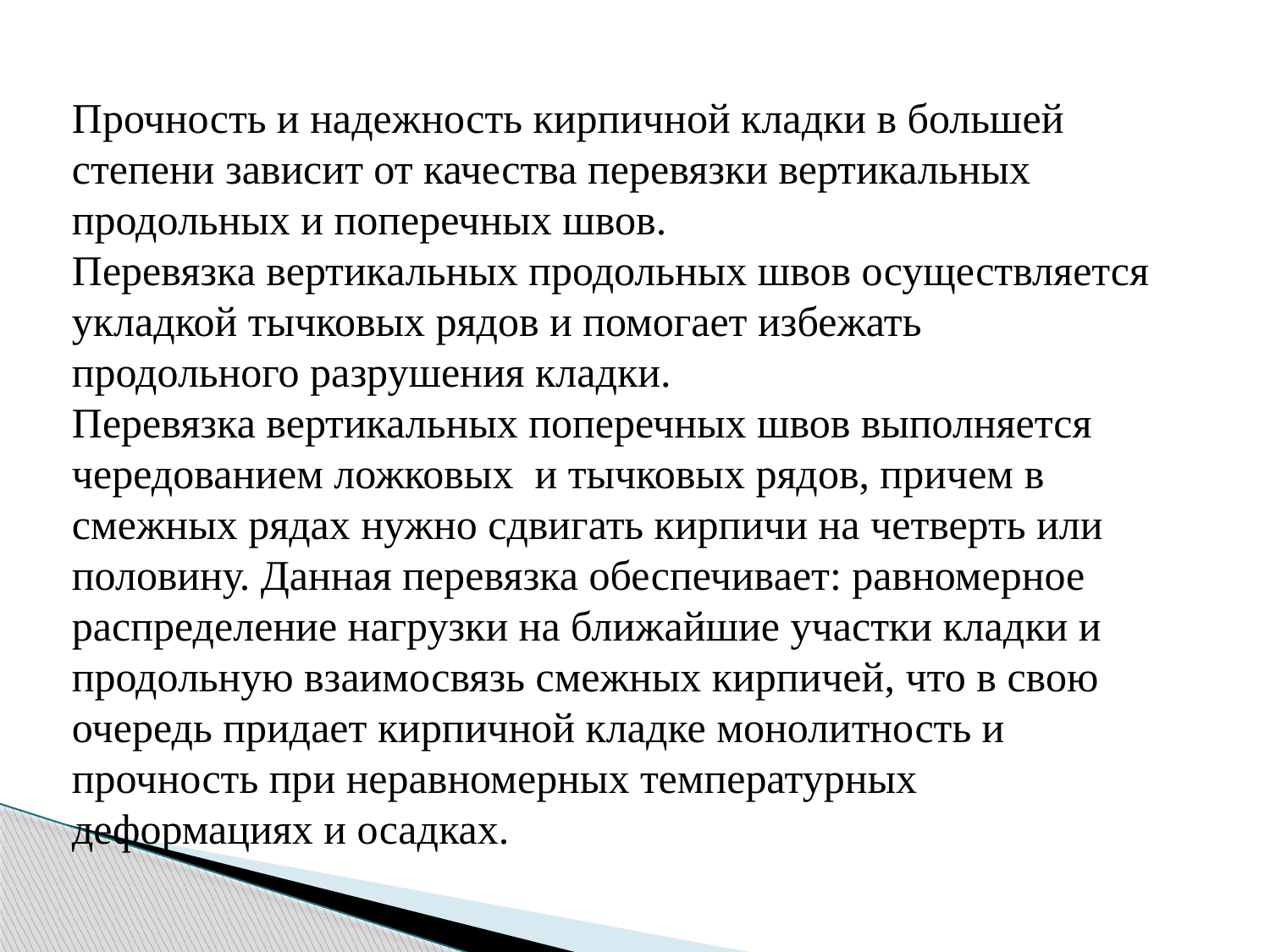

Прочность и надежность кирпичной кладки в большей степени зависит от качества перевязки вертикальных продольных и поперечных швов.
Перевязка вертикальных продольных швов осуществляется укладкой тычковых рядов и помогает избежать продольного разрушения кладки.
Перевязка вертикальных поперечных швов выполняется чередованием ложковых  и тычковых рядов, причем в смежных рядах нужно сдвигать кирпичи на четверть или половину. Данная перевязка обеспечивает: равномерное распределение нагрузки на ближайшие участки кладки и продольную взаимосвязь смежных кирпичей, что в свою очередь придает кирпичной кладке монолитность и прочность при неравномерных температурных деформациях и осадках.